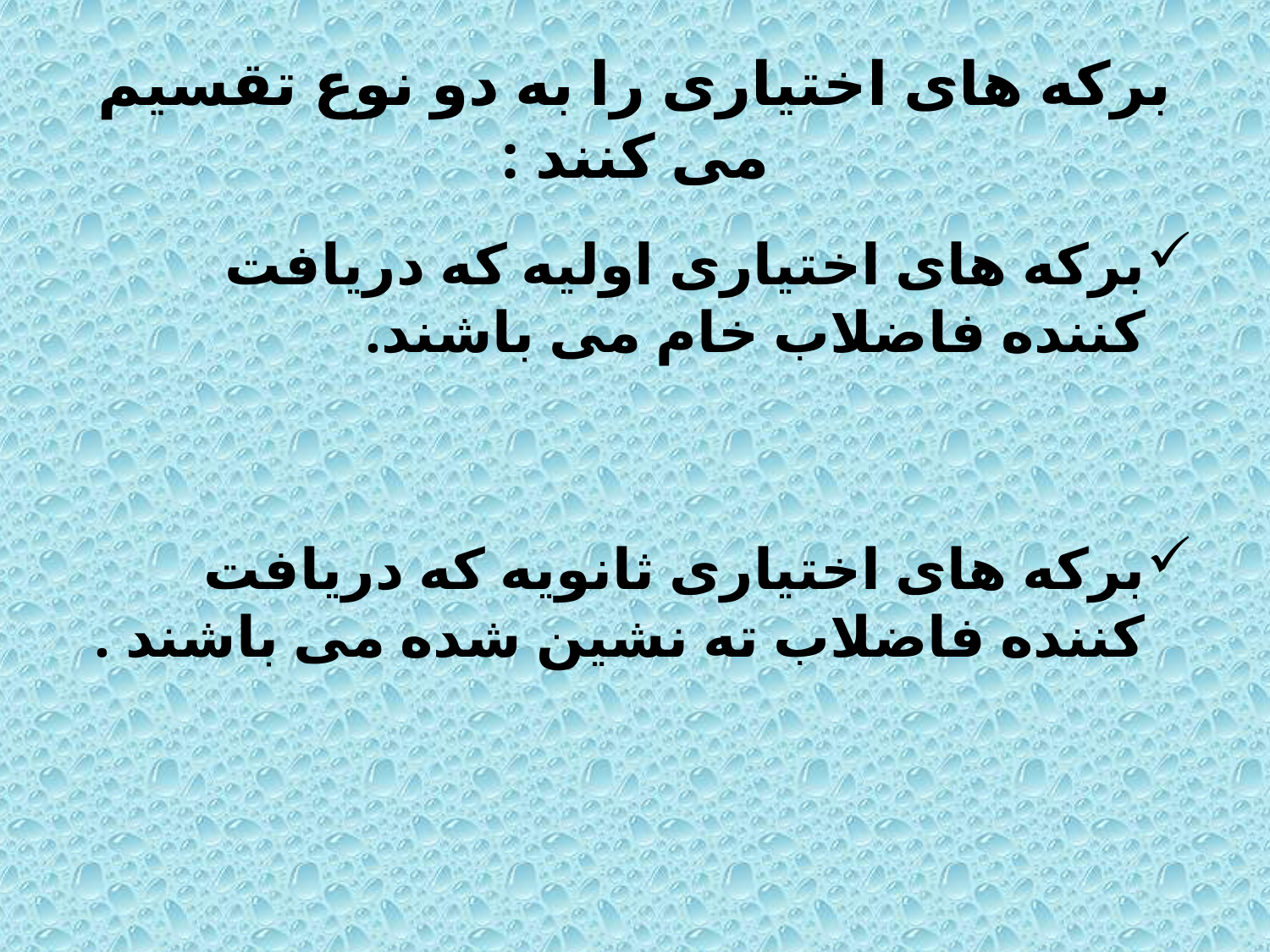

# برکه های اختیاری را به دو نوع تقسیم می کنند :
برکه های اختیاری اولیه که دریافت کننده فاضلاب خام می باشند.

برکه های اختیاری ثانویه که دریافت کننده فاضلاب ته نشین شده می باشند .